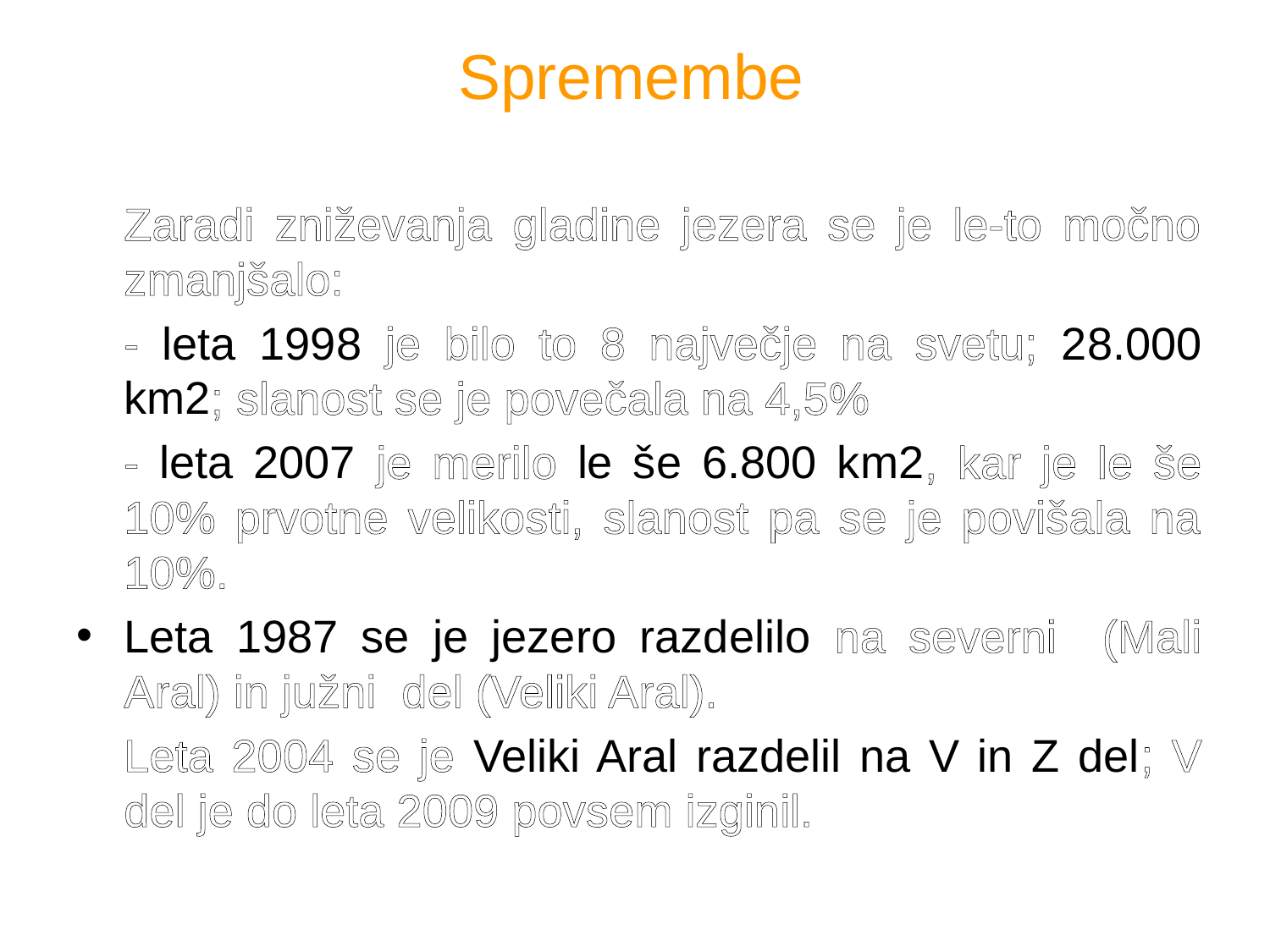

# Spremembe
Zaradi zniževanja gladine jezera se je le-to močno zmanjšalo:
	- leta 1998 je bilo to 8 največje na svetu; 28.000 km2; slanost se je povečala na 4,5%
	- leta 2007 je merilo le še 6.800 km2, kar je le še 10% prvotne velikosti, slanost pa se je povišala na 10%.
Leta 1987 se je jezero razdelilo na severni  (Mali Aral) in južni  del (Veliki Aral).
Leta 2004 se je Veliki Aral razdelil na V in Z del; V del je do leta 2009 povsem izginil.